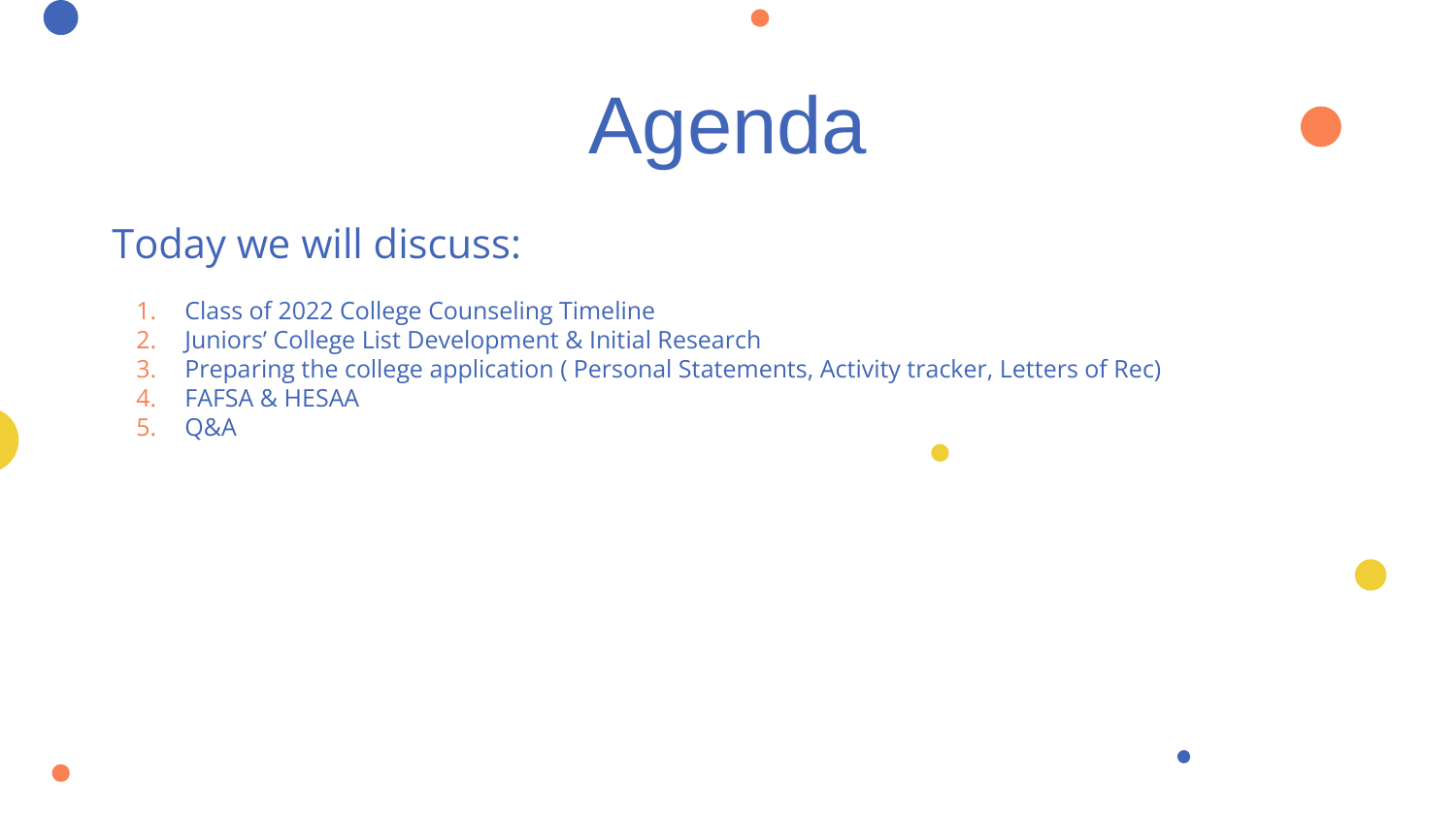

# Agenda

Today we will discuss:

Class of 2022 College Counseling Timeline
Juniors’ College List Development & Initial Research
Preparing the college application ( Personal Statements, Activity tracker, Letters of Rec)
FAFSA & HESAA
Q&A